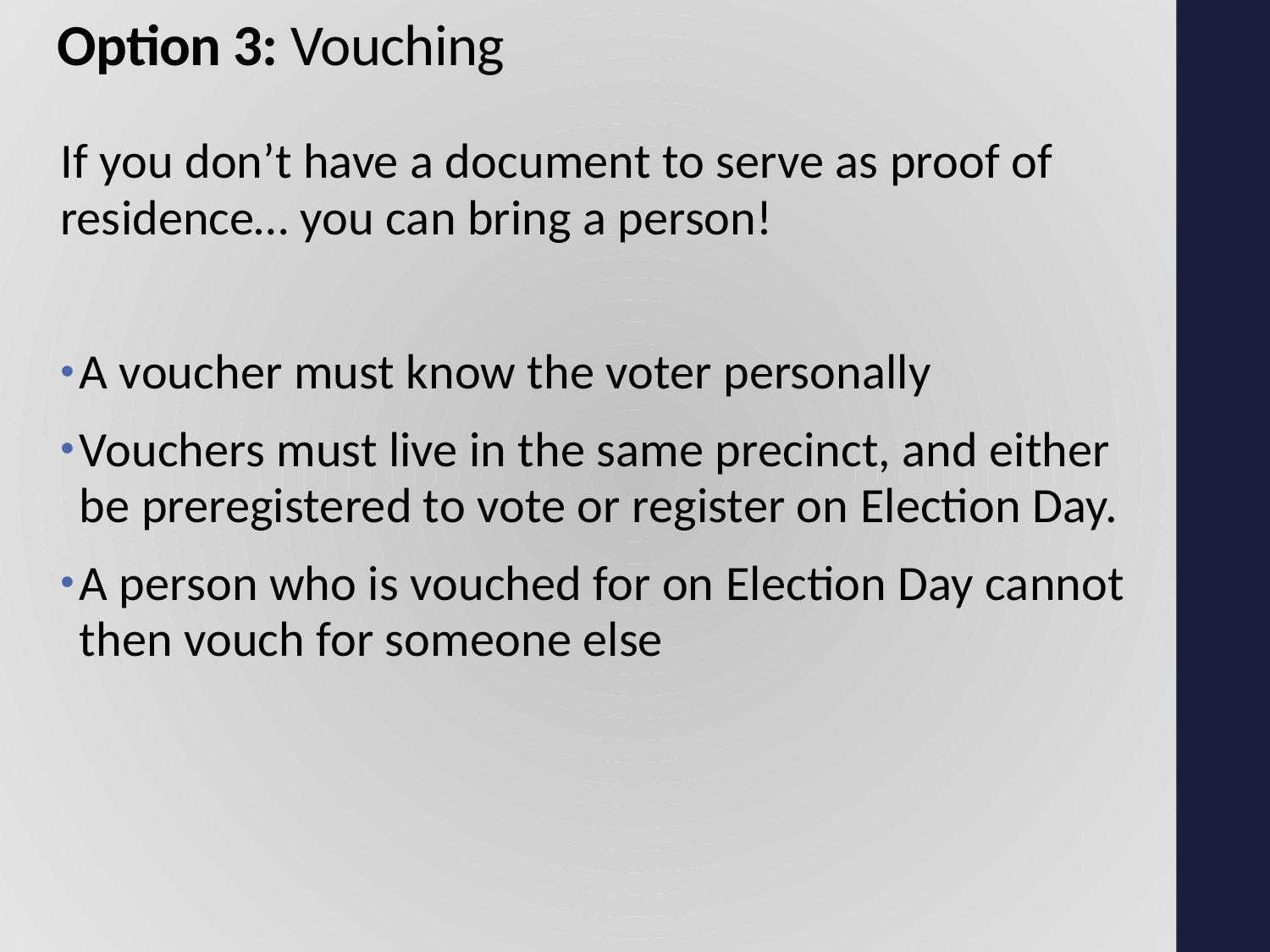

# Option 3: Vouching
If you don’t have a document to serve as proof of residence… you can bring a person!

A voucher must know the voter personally
Vouchers must live in the same precinct, and either be preregistered to vote or register on Election Day.
A person who is vouched for on Election Day cannot then vouch for someone else